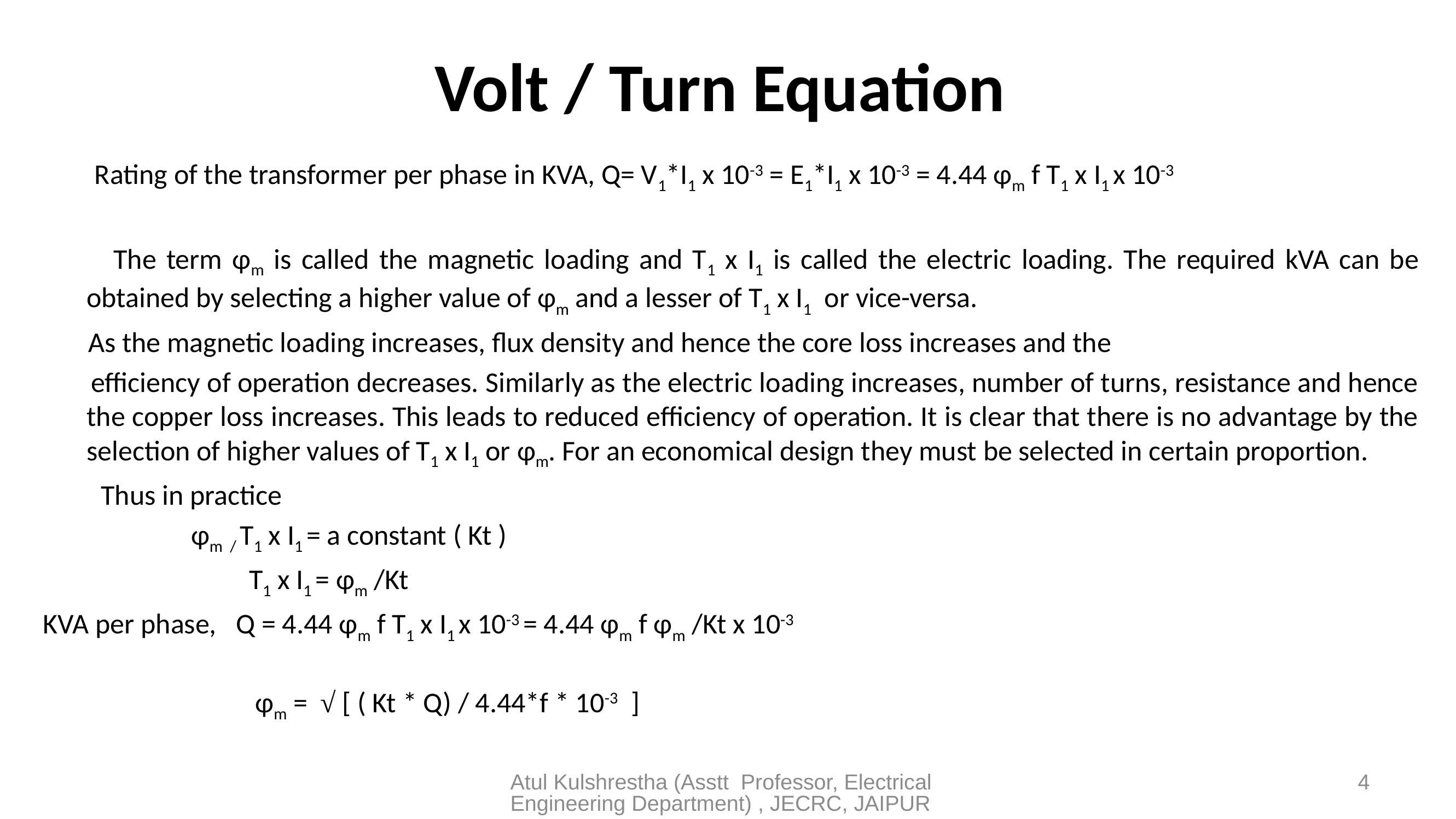

# Volt / Turn Equation
        Rating of the transformer per phase in KVA, Q= V1*I1 x 10-3 = E1*I1 x 10-3 = 4.44 φm f T1 x I1 x 10-3

       The term φm is called the magnetic loading and T1 x I1 is called the electric loading. The required kVA can be obtained by selecting a higher value of φm and a lesser of T1 x I1  or vice-versa.
       As the magnetic loading increases, flux density and hence the core loss increases and the
       efficiency of operation decreases. Similarly as the electric loading increases, number of turns, resistance and hence the copper loss increases. This leads to reduced efficiency of operation. It is clear that there is no advantage by the selection of higher values of T1 x I1 or φm. For an economical design they must be selected in certain proportion.
         Thus in practice
                       φm  / T1 x I1 = a constant ( Kt )
                                T1 x I1 = φm /Kt
KVA per phase,   Q = 4.44 φm f T1 x I1 x 10-3 = 4.44 φm f φm /Kt x 10-3

                                 φm =  √ [ ( Kt * Q) / 4.44*f * 10-3  ]

Atul Kulshrestha (Asstt  Professor, Electrical Engineering Department) , JECRC, JAIPUR
4